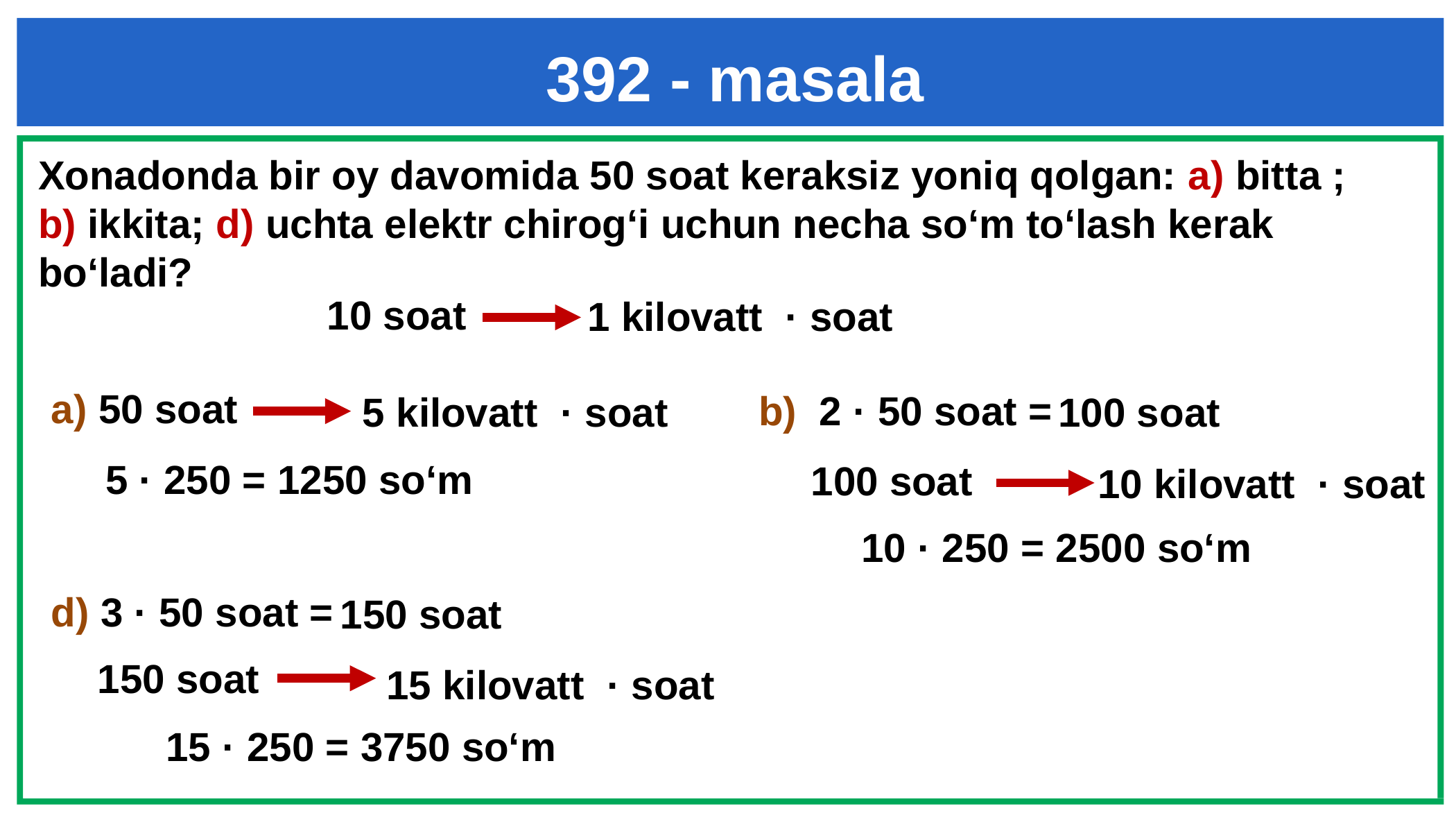

392 - masala
Xonadonda bir oy davomida 50 soat keraksiz yoniq qolgan: a) bitta ;
b) ikkita; d) uchta elektr chirog‘i uchun necha so‘m to‘lash kerak bo‘ladi?
# 10 soat
1 kilovatt  · soat
a) 50 soat
b)  2 · 50 soat =
5 kilovatt  · soat
100 soat
5 · 250 = 1250 so‘m
100 soat
10 kilovatt  · soat
10 · 250 = 2500 so‘m
d) 3 · 50 soat =
150 soat
150 soat
15 kilovatt  · soat
15 · 250 = 3750 so‘m